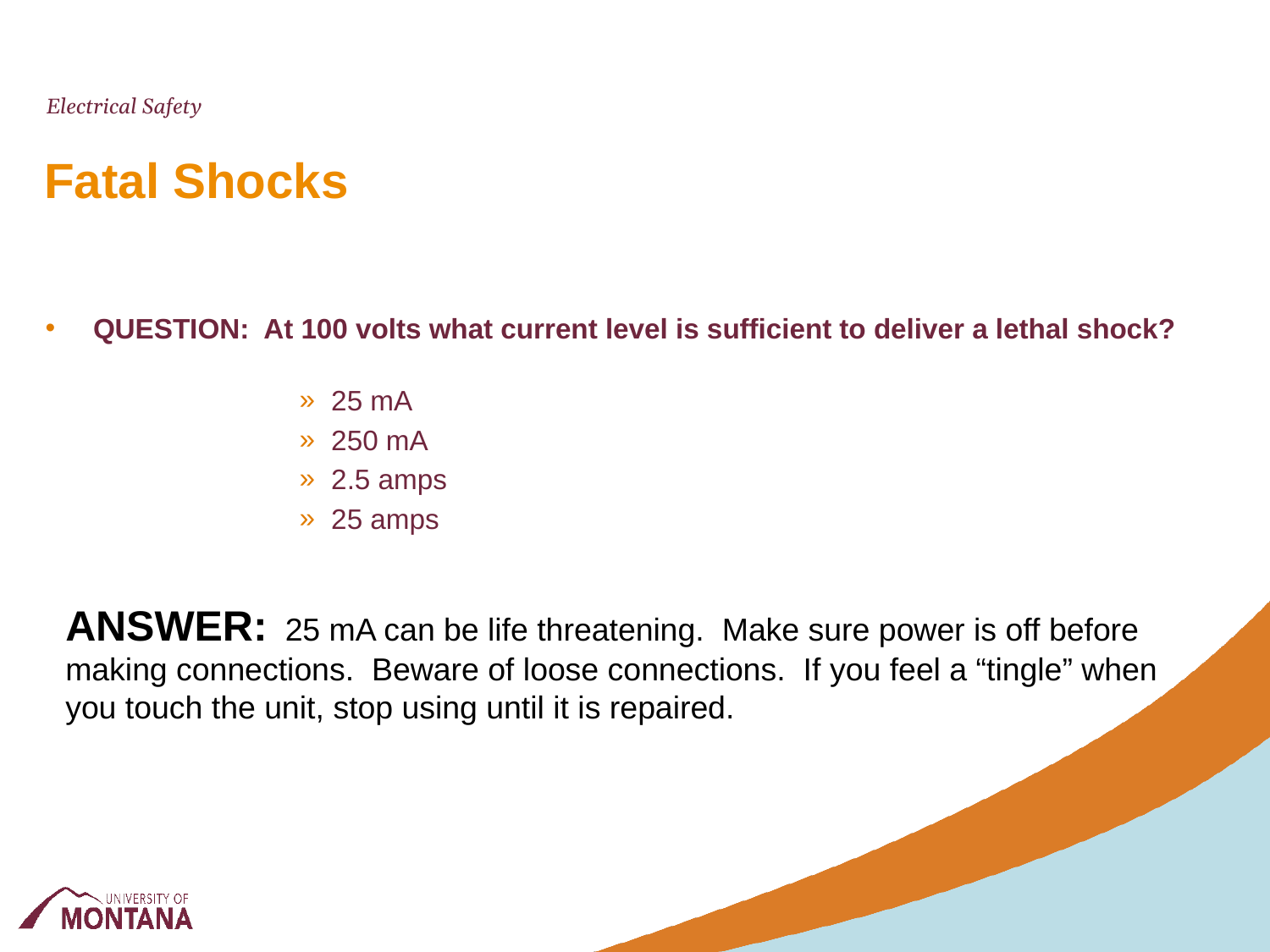

Electrical Safety
# Fatal Shocks
QUESTION:  At 100 volts what current level is sufficient to deliver a lethal shock?

25 mA
250 mA
2.5 amps
25 amps

ANSWER:  25 mA can be life threatening.  Make sure power is off before making connections.  Beware of loose connections.  If you feel a “tingle” when you touch the unit, stop using until it is repaired.